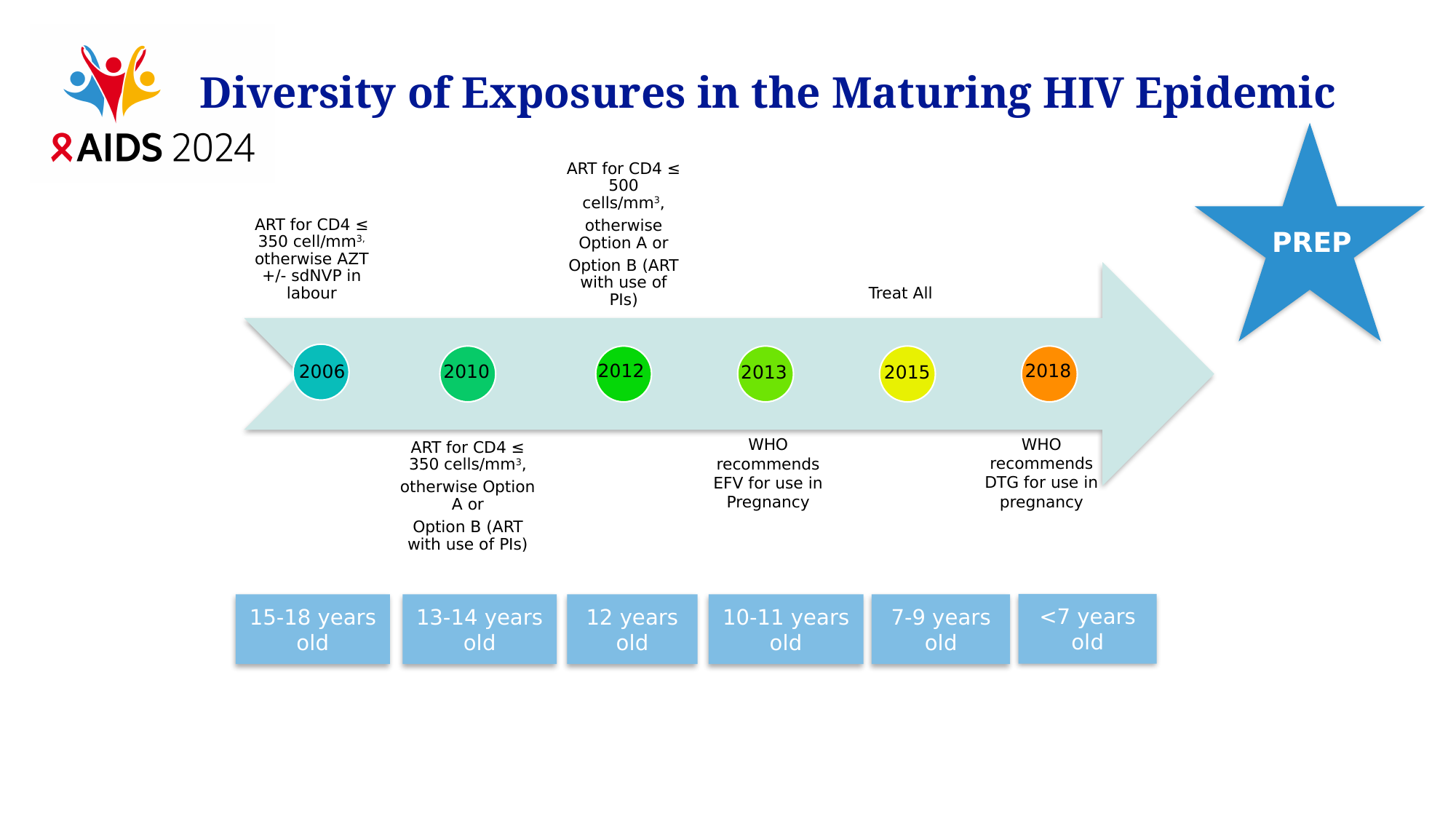

Diversity of Exposures in the Maturing HIV Epidemic
ART for CD4 ≤ 350 cell/mm3, otherwise AZT +/- sdNVP in labour
ART for CD4 ≤ 350 cells/mm3,
otherwise Option A or
Option B (ART with use of PIs)
ART for CD4 ≤ 500 cells/mm3,
otherwise Option A or
Option B (ART with use of PIs)

PREP
Treat All
2018
2012
2010
2006
2013
2015
WHO recommends DTG for use in pregnancy
WHO recommends EFV for use in Pregnancy
<7 years old
10-11 years old
7-9 years old
15-18 years old
13-14 years old
12 years old